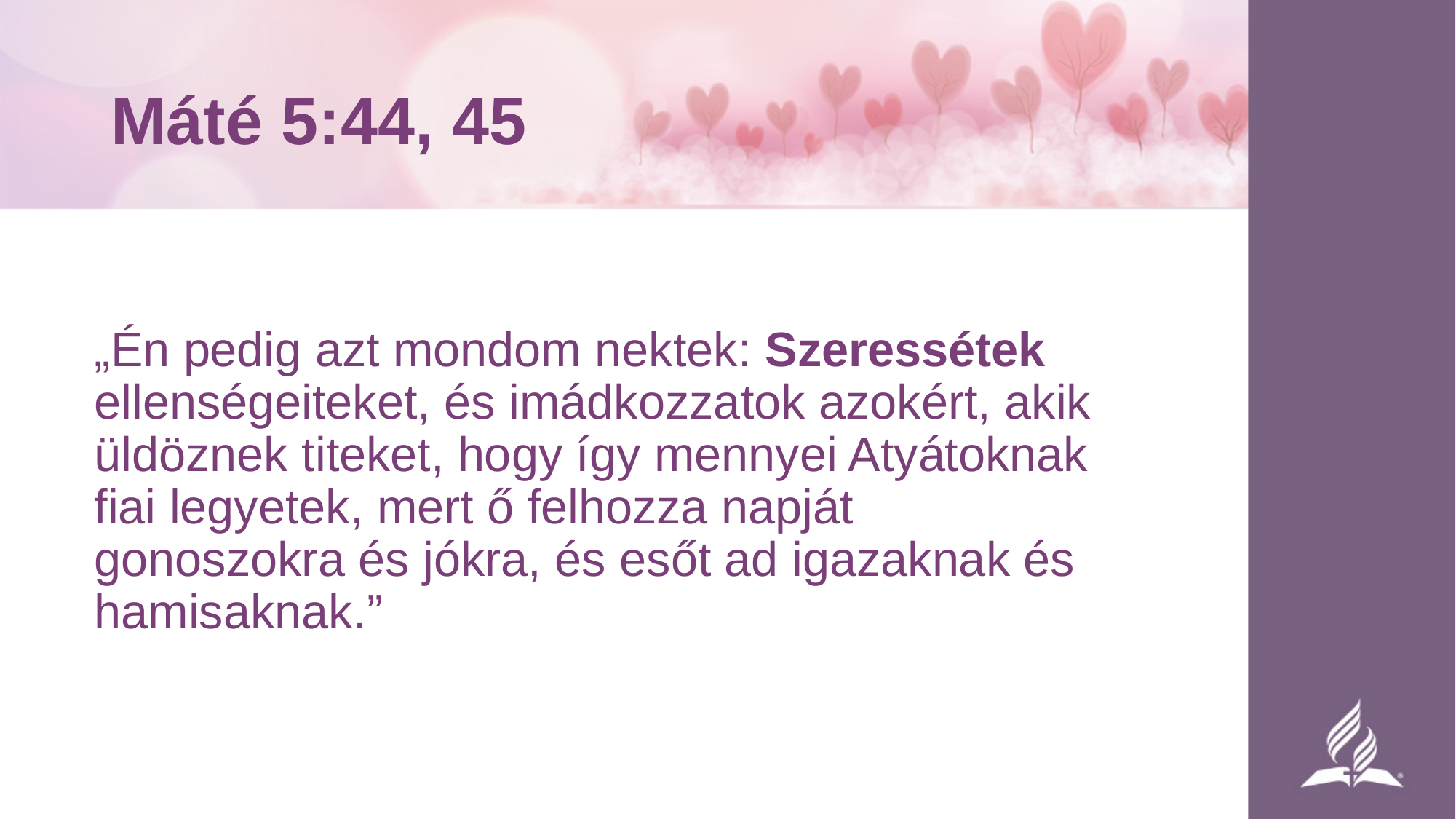

# Máté 5:44, 45
„Én pedig azt mondom nektek: Szeressétek ellenségeiteket, és imádkozzatok azokért, akik üldöznek titeket, hogy így mennyei Atyátoknak fiai legyetek, mert ő felhozza napját gonoszokra és jókra, és esőt ad igazaknak és hamisaknak.”